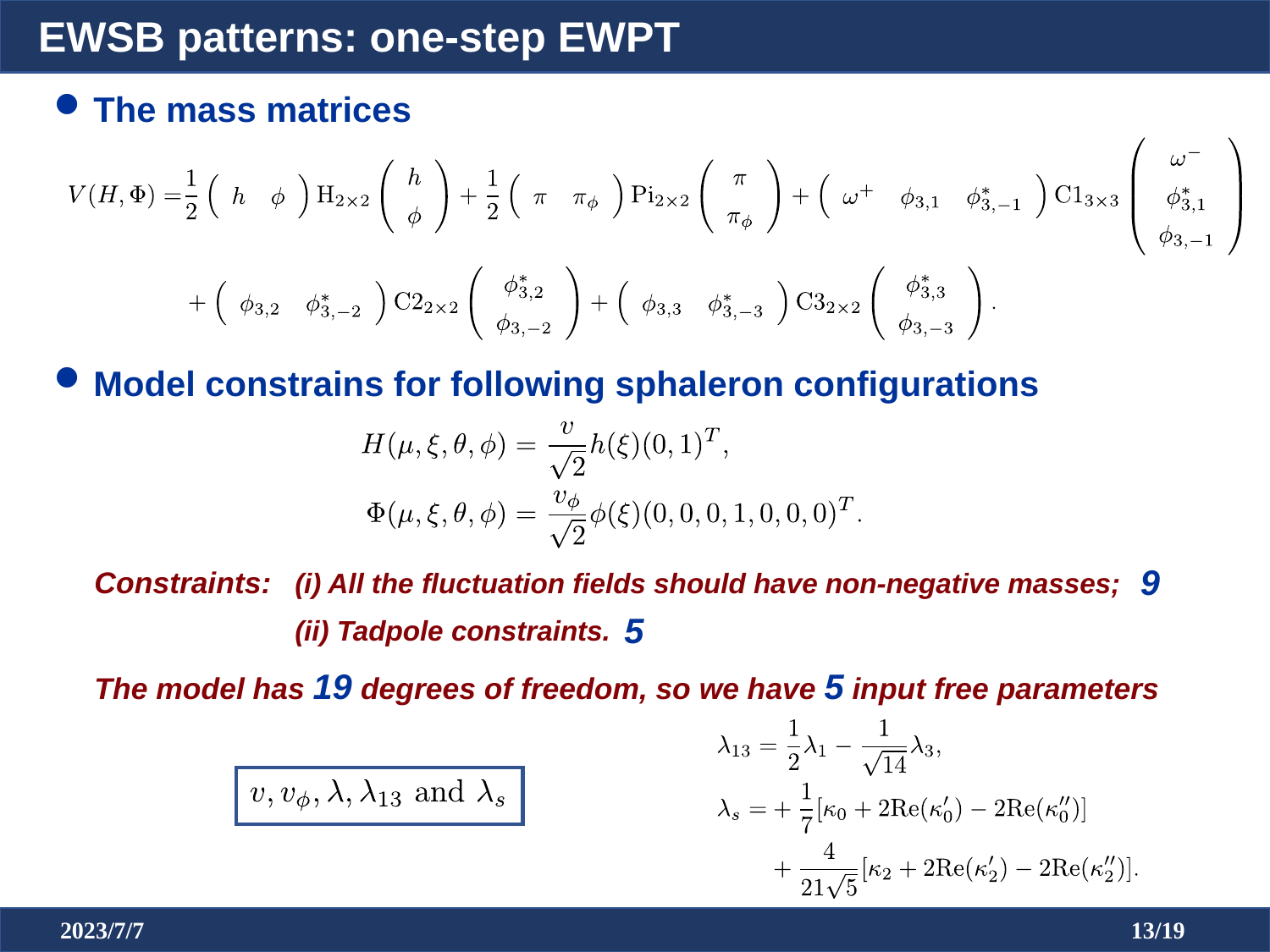

EWSB patterns: one-step EWPT
The mass matrices

Model constrains for following sphaleron configurations

9
Constraints:
(i) All the fluctuation fields should have non-negative masses;
5
(ii) Tadpole constraints.
The model has 19 degrees of freedom, so we have 5 input free parameters